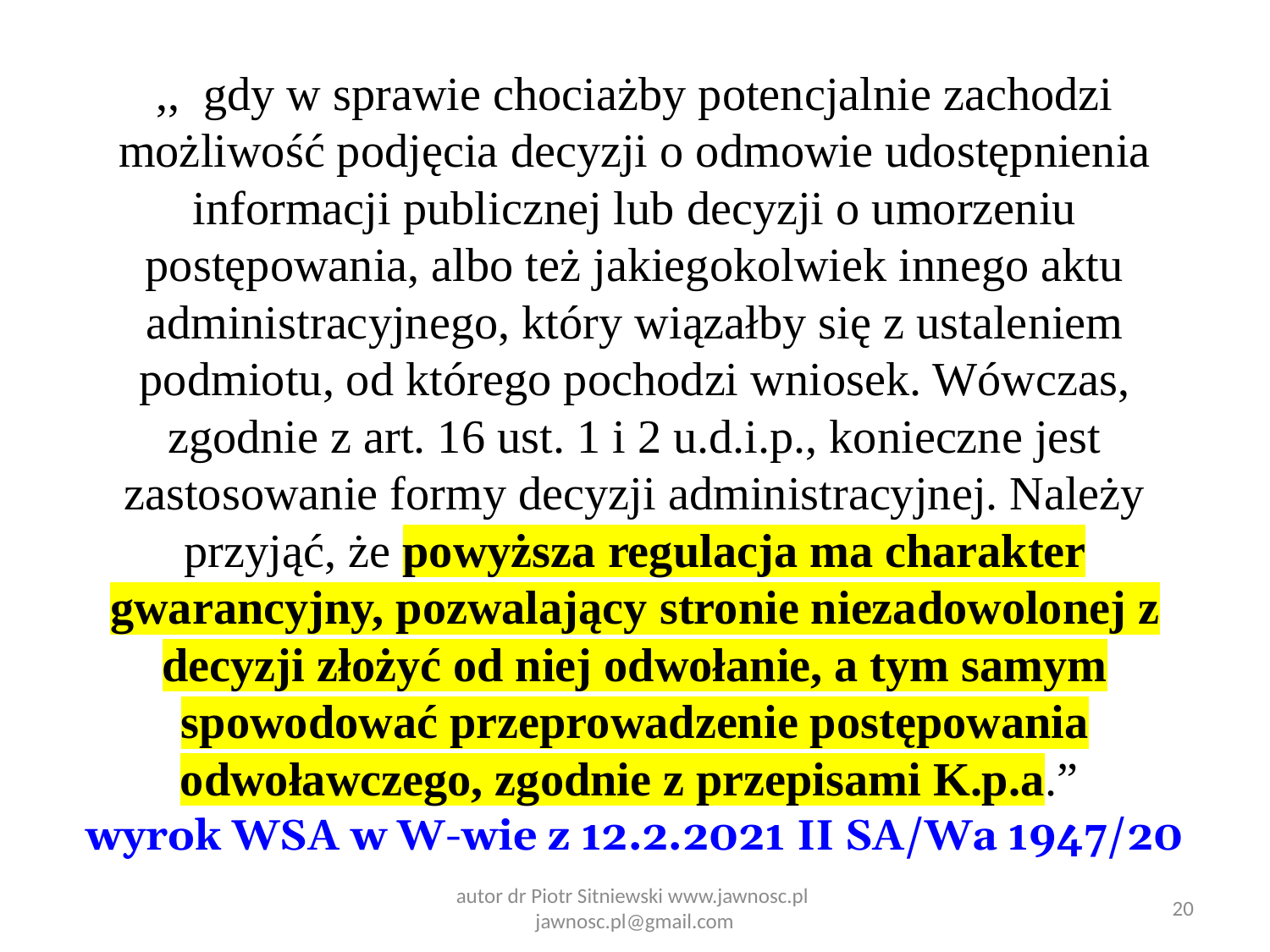

,,  gdy w sprawie chociażby potencjalnie zachodzi możliwość podjęcia decyzji o odmowie udostępnienia informacji publicznej lub decyzji o umorzeniu postępowania, albo też jakiegokolwiek innego aktu administracyjnego, który wiązałby się z ustaleniem podmiotu, od którego pochodzi wniosek. Wówczas, zgodnie z art. 16 ust. 1 i 2 u.d.i.p., konieczne jest zastosowanie formy decyzji administracyjnej. Należy przyjąć, że powyższa regulacja ma charakter gwarancyjny, pozwalający stronie niezadowolonej z decyzji złożyć od niej odwołanie, a tym samym spowodować przeprowadzenie postępowania odwoławczego, zgodnie z przepisami K.p.a.”
wyrok WSA w W-wie z 12.2.2021 II SA/Wa 1947/20
20
autor dr Piotr Sitniewski www.jawnosc.pl  jawnosc.pl@gmail.com